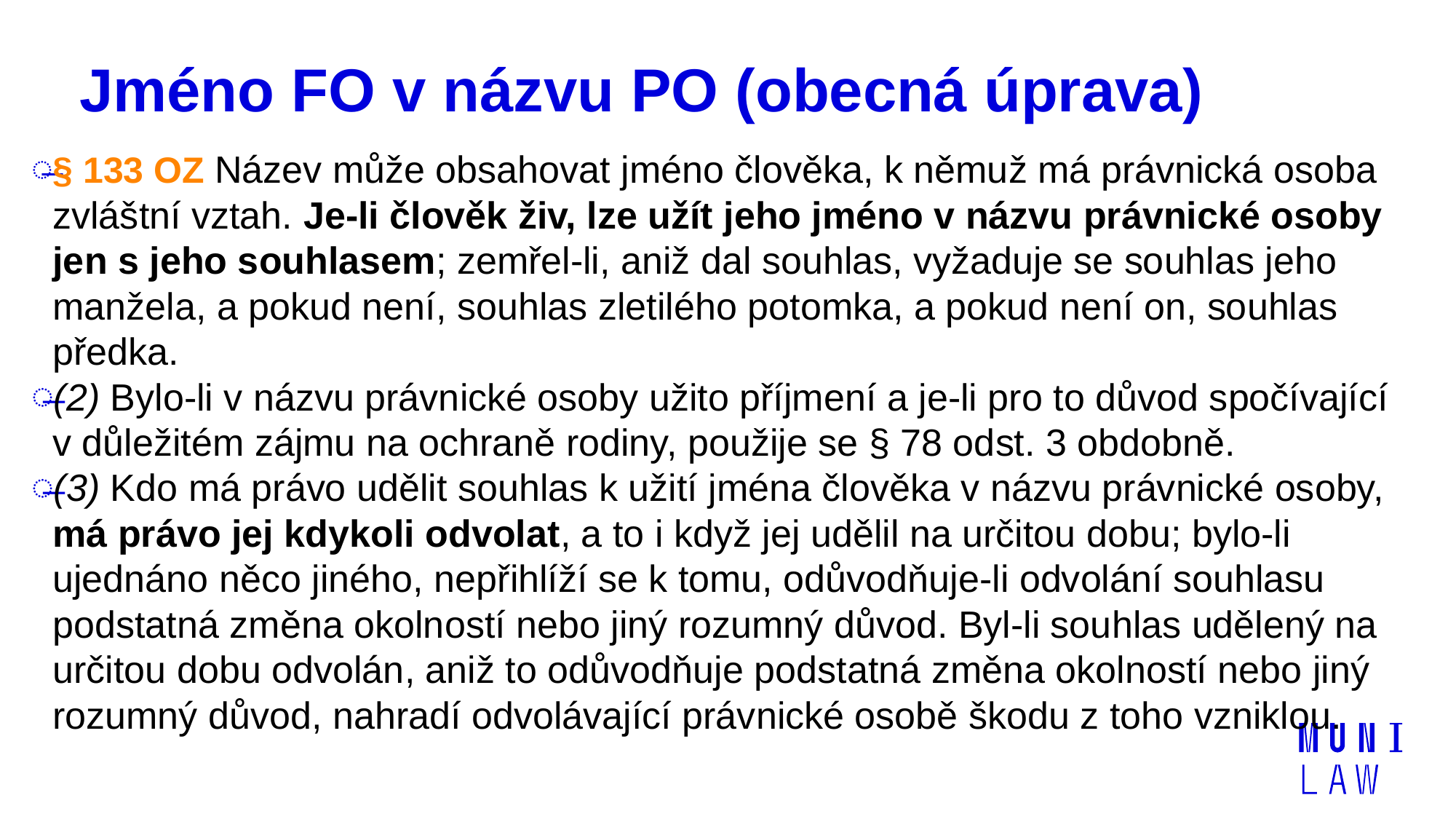

# Jméno FO v názvu PO (obecná úprava)
§ 133 OZ Název může obsahovat jméno člověka, k němuž má právnická osoba zvláštní vztah. Je-li člověk živ, lze užít jeho jméno v názvu právnické osoby jen s jeho souhlasem; zemřel-li, aniž dal souhlas, vyžaduje se souhlas jeho manžela, a pokud není, souhlas zletilého potomka, a pokud není on, souhlas předka.
(2) Bylo-li v názvu právnické osoby užito příjmení a je-li pro to důvod spočívající v důležitém zájmu na ochraně rodiny, použije se § 78 odst. 3 obdobně.
(3) Kdo má právo udělit souhlas k užití jména člověka v názvu právnické osoby, má právo jej kdykoli odvolat, a to i když jej udělil na určitou dobu; bylo-li ujednáno něco jiného, nepřihlíží se k tomu, odůvodňuje-li odvolání souhlasu podstatná změna okolností nebo jiný rozumný důvod. Byl-li souhlas udělený na určitou dobu odvolán, aniž to odůvodňuje podstatná změna okolností nebo jiný rozumný důvod, nahradí odvolávající právnické osobě škodu z toho vzniklou.

|  |  |
| --- | --- |